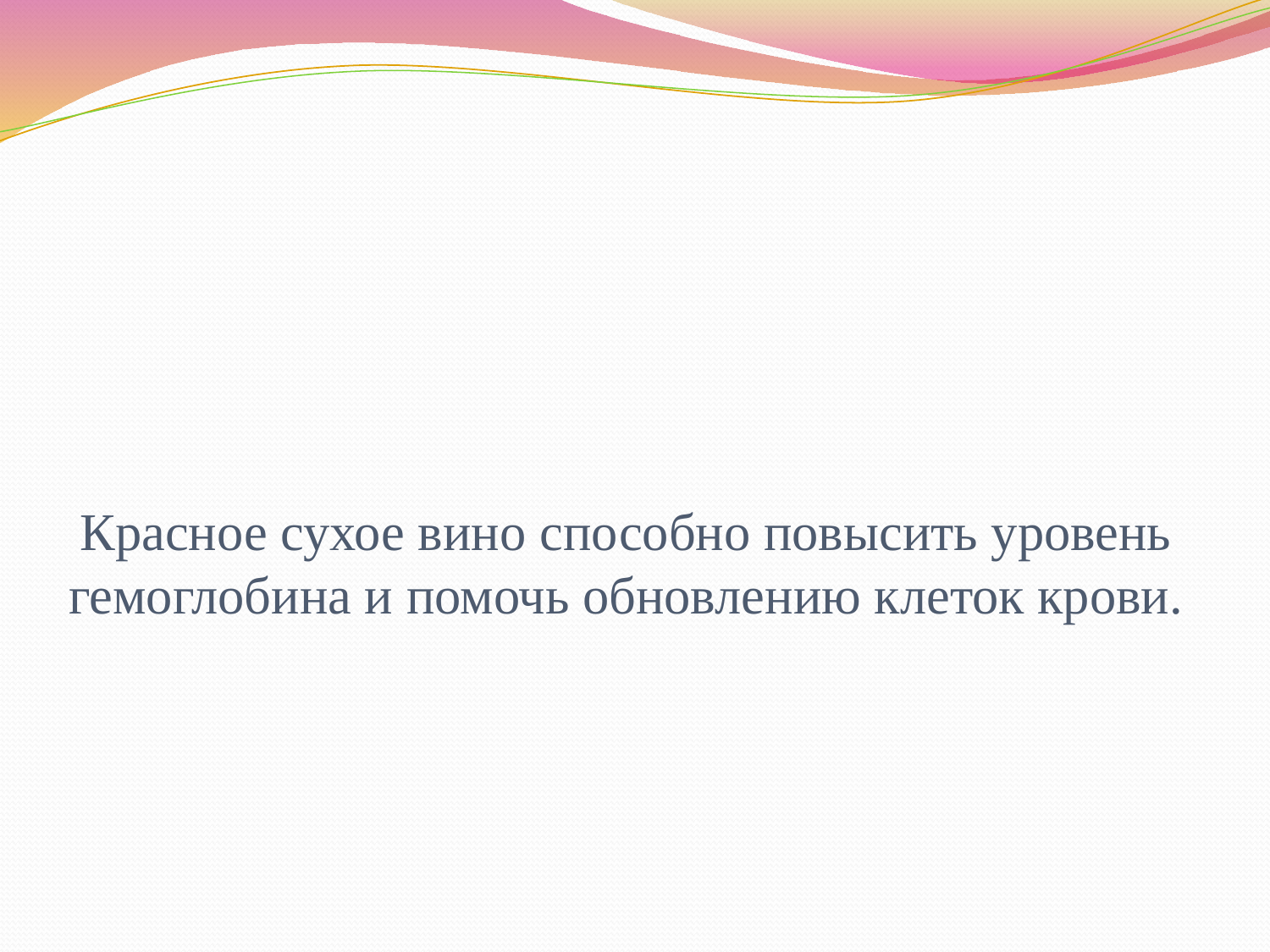

# Красное сухое вино способно повысить уровень гемоглобина и помочь обновлению клеток крови.